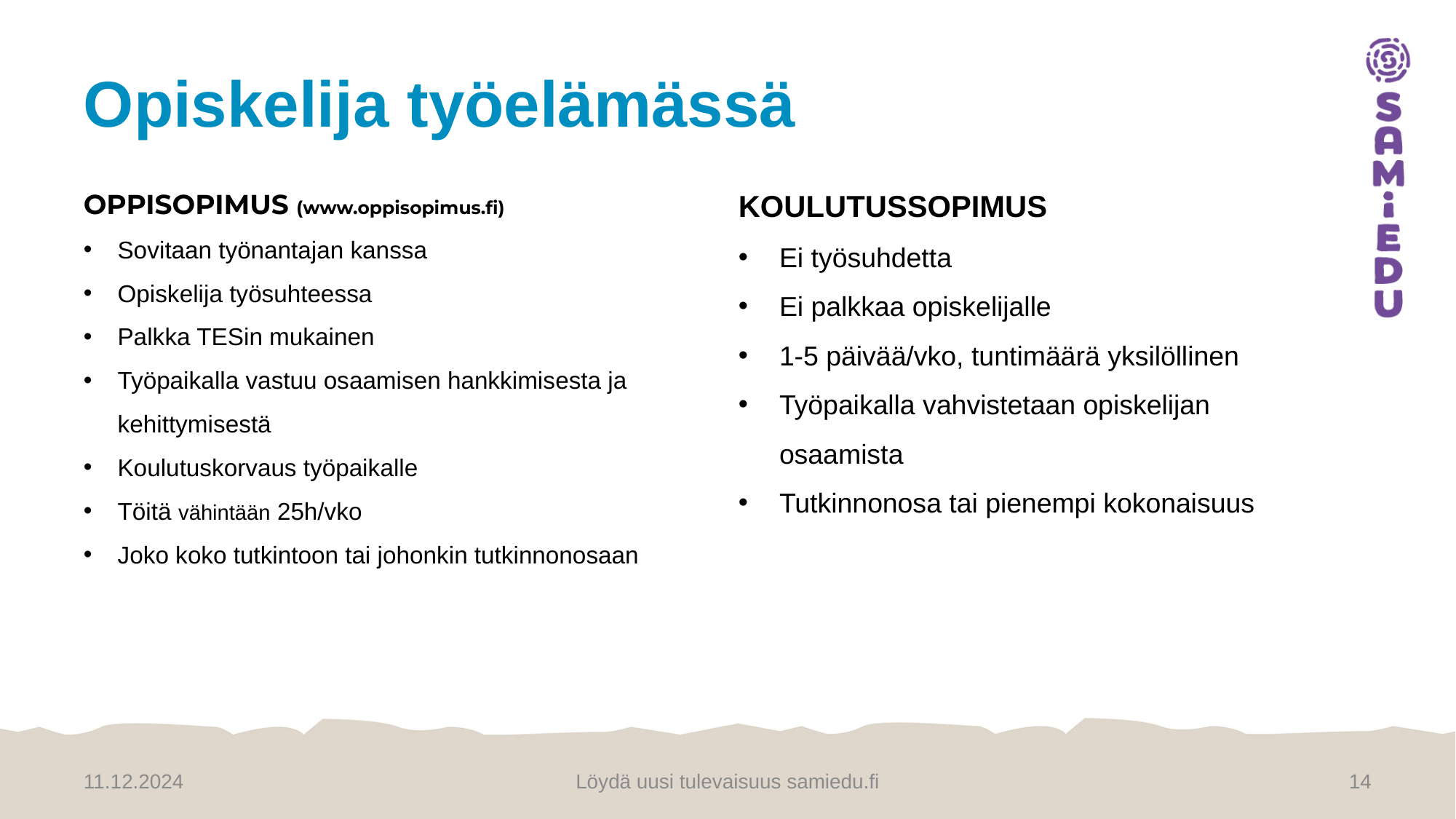

# Opiskelija työelämässä
OPPISOPIMUS (www.oppisopimus.fi)
Sovitaan työnantajan kanssa
Opiskelija työsuhteessa
Palkka TESin mukainen
Työpaikalla vastuu osaamisen hankkimisesta ja kehittymisestä
Koulutuskorvaus työpaikalle
Töitä vähintään 25h/vko
Joko koko tutkintoon tai johonkin tutkinnonosaan

KOULUTUSSOPIMUS
Ei työsuhdetta
Ei palkkaa opiskelijalle
1-5 päivää/vko, tuntimäärä yksilöllinen
Työpaikalla vahvistetaan opiskelijan osaamista
Tutkinnonosa tai pienempi kokonaisuus
11.12.2024
Löydä uusi tulevaisuus samiedu.fi
14